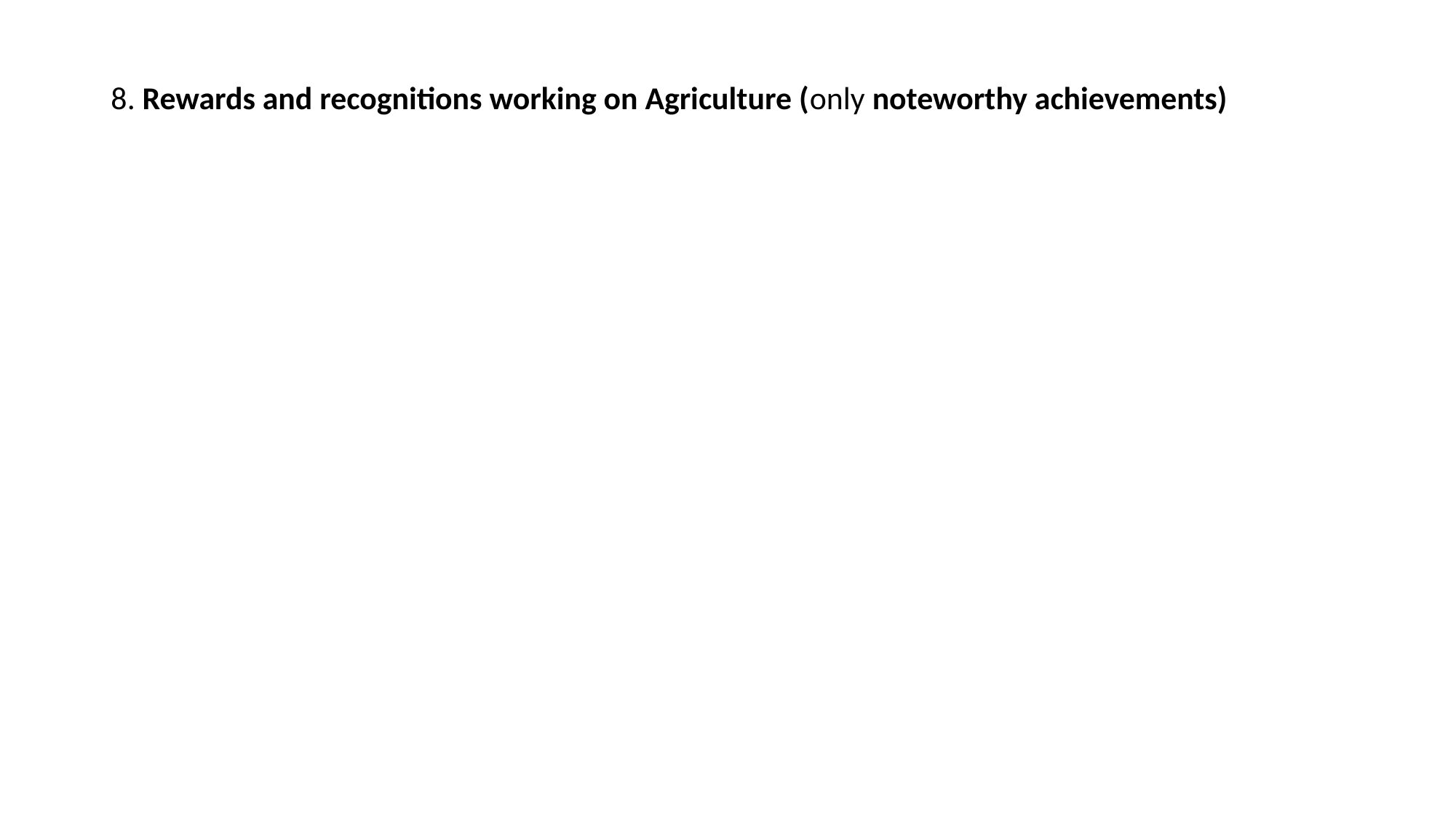

# 8. Rewards and recognitions working on Agriculture (only noteworthy achievements)